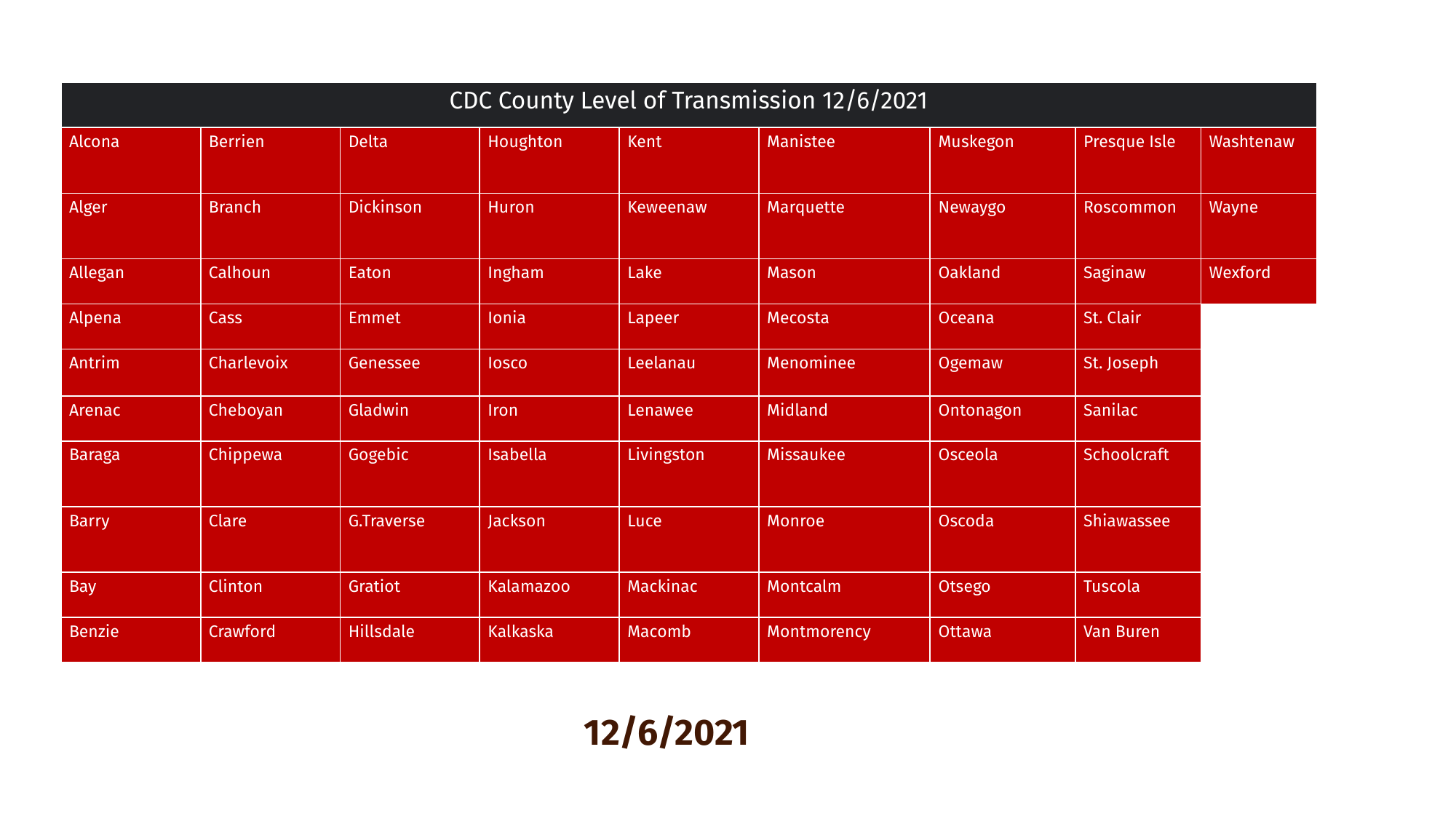

| CDC County Level of Transmission 12/6/2021 |  |  |  |  |  |  |  |  |
| --- | --- | --- | --- | --- | --- | --- | --- | --- |
| Alcona | Berrien | Delta | Houghton | Kent | Manistee | Muskegon | Presque Isle | Washtenaw |
| Alger | Branch | Dickinson | Huron | Keweenaw | Marquette | Newaygo | Roscommon | Wayne |
| Allegan | Calhoun | Eaton | Ingham | Lake | Mason | Oakland | Saginaw | Wexford |
| Alpena | Cass | Emmet | Ionia | Lapeer | Mecosta | Oceana | St. Clair |  |
| Antrim | Charlevoix | Genessee | Iosco | Leelanau | Menominee | Ogemaw | St. Joseph |  |
| Arenac | Cheboyan | Gladwin | Iron | Lenawee | Midland | Ontonagon | Sanilac |  |
| Baraga | Chippewa | Gogebic | Isabella | Livingston | Missaukee | Osceola | Schoolcraft |  |
| Barry | Clare | G.Traverse | Jackson | Luce | Monroe | Oscoda | Shiawassee |  |
| Bay | Clinton | Gratiot | Kalamazoo | Mackinac | Montcalm | Otsego | Tuscola |  |
| Benzie | Crawford | Hillsdale | Kalkaska | Macomb | Montmorency | Ottawa | Van Buren |  |
12/6/2021